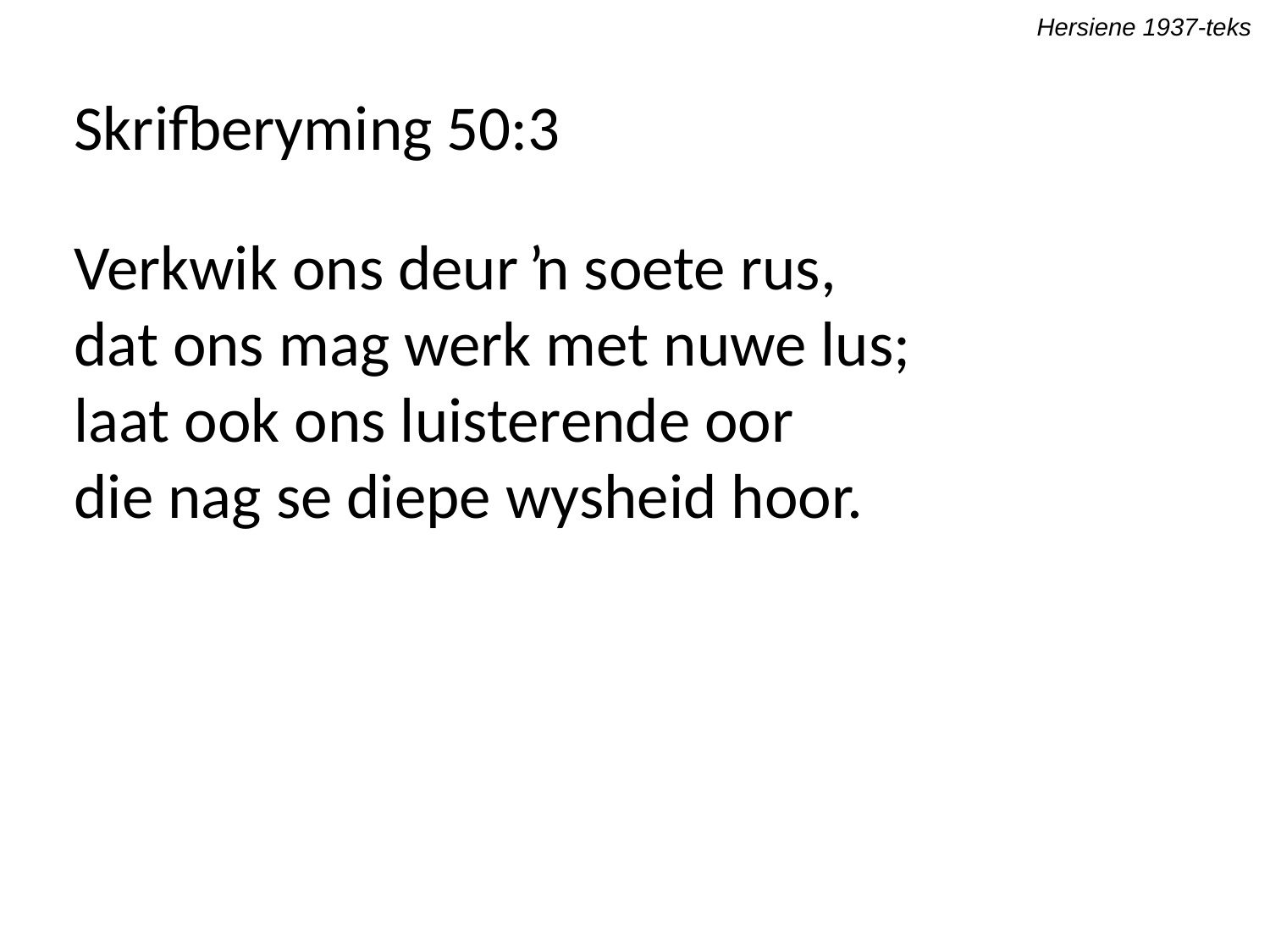

Hersiene 1937-teks
Skrifberyming 50:3

Verkwik ons deur ŉ soete rus,
dat ons mag werk met nuwe lus;
laat ook ons luisterende oor
die nag se diepe wysheid hoor.